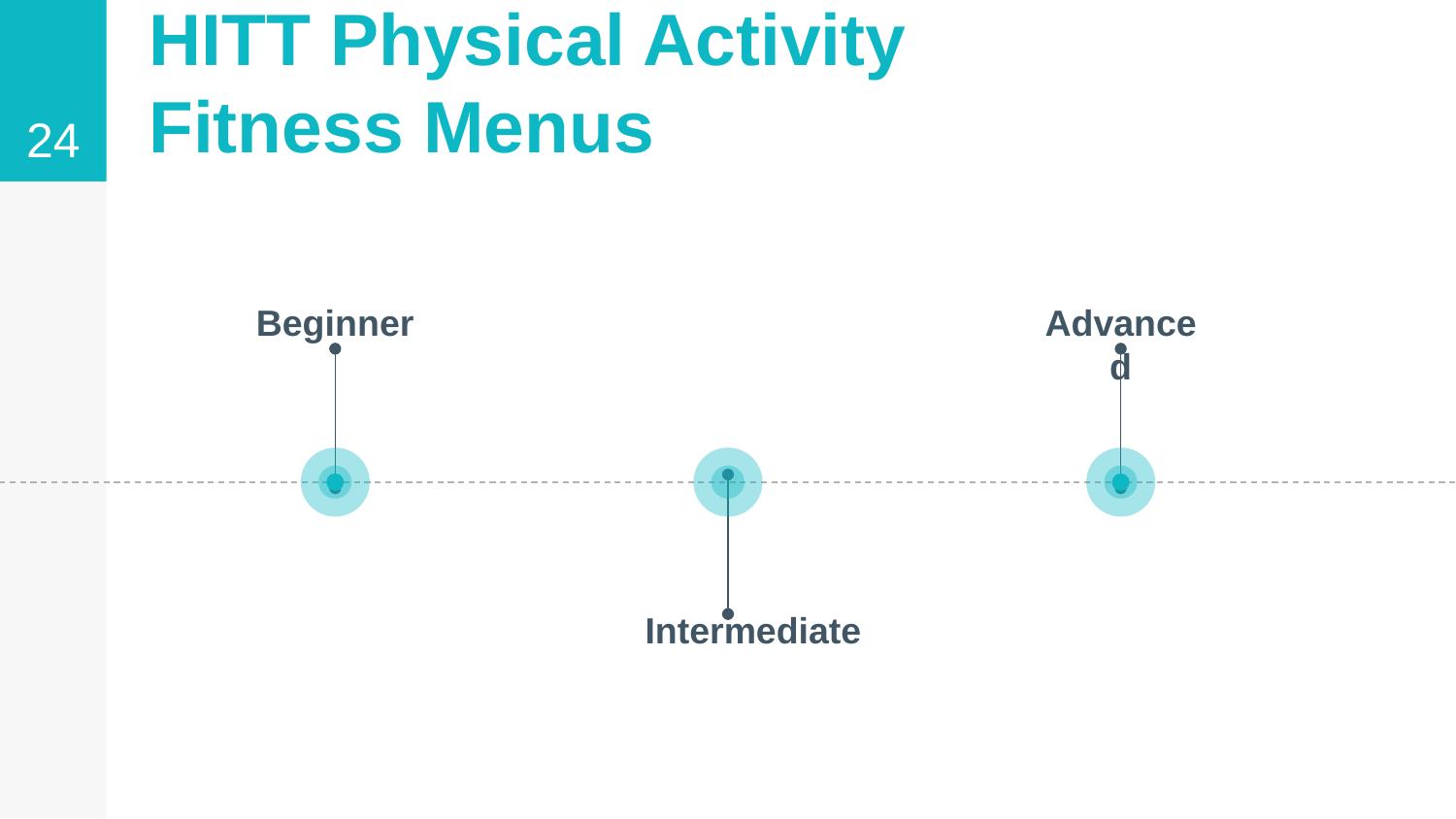

24
# HITT Physical Activity Fitness Menus
Beginner
Advanced

Intermediate